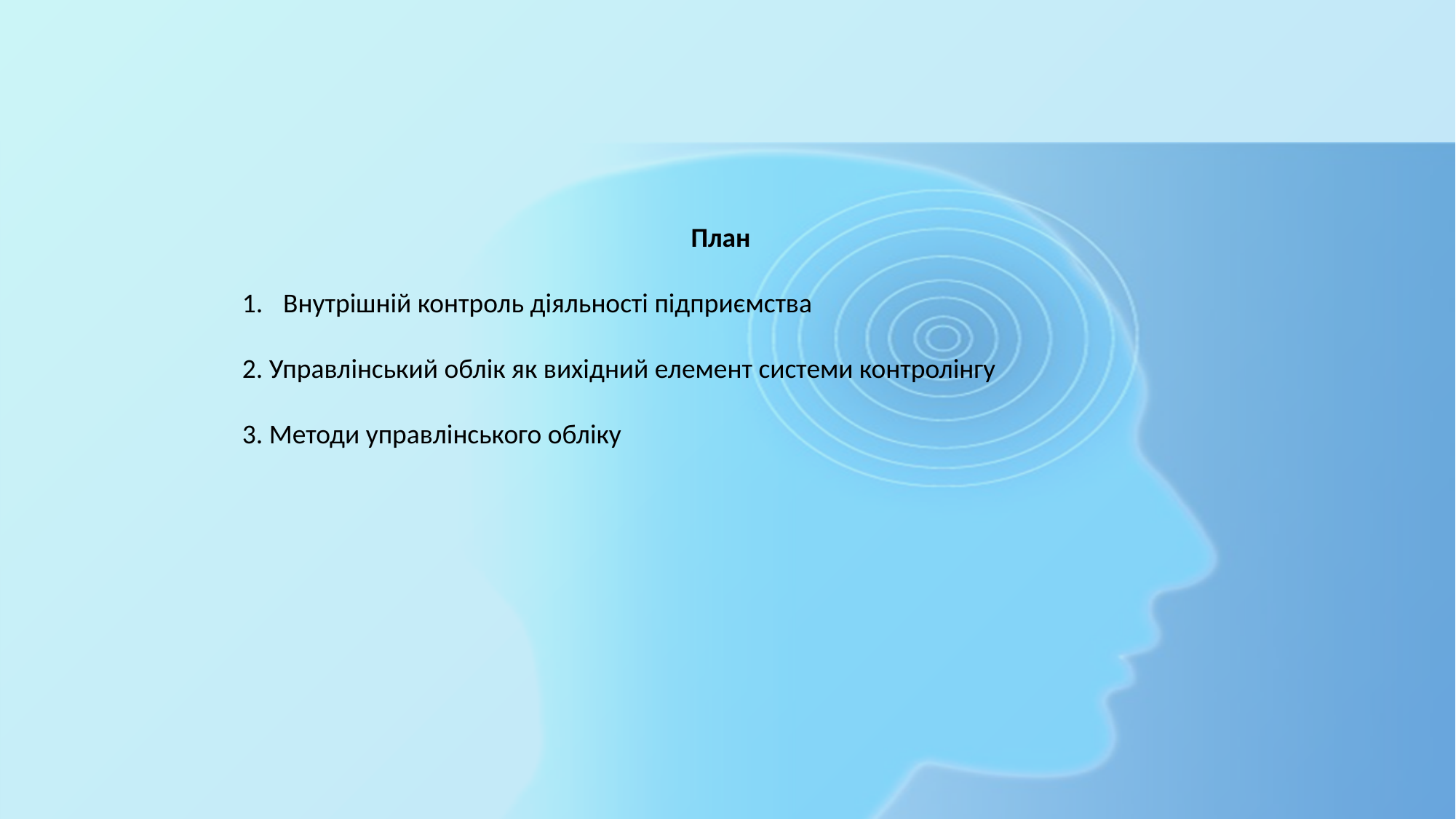

План

Внутрішній контроль діяльності підприємства

2. Управлінський облік як вихідний елемент системи контролінгу

3. Методи управлінського обліку